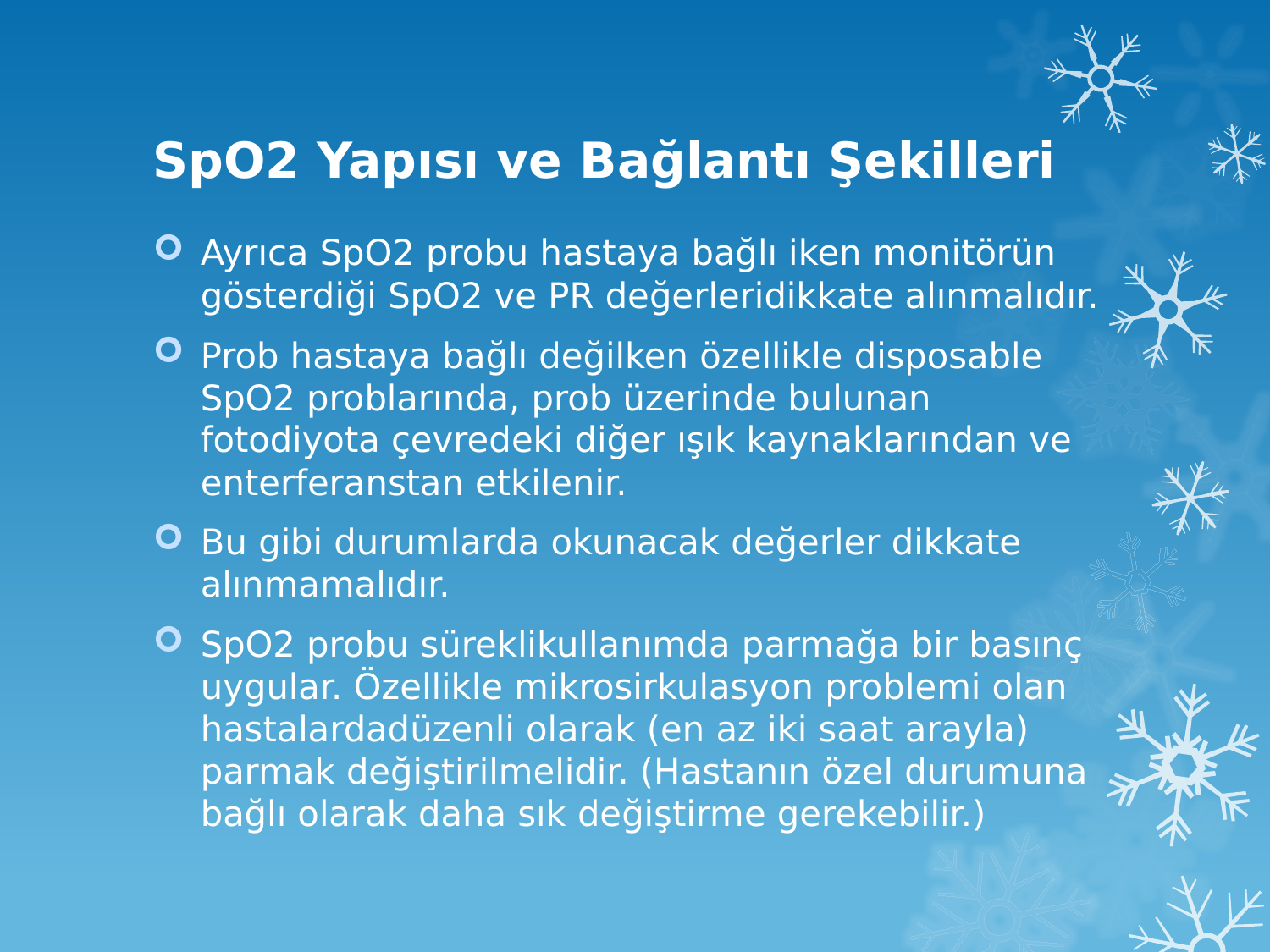

# SpO2 Yapısı ve Bağlantı Şekilleri
Ayrıca SpO2 probu hastaya bağlı iken monitörün gösterdiği SpO2 ve PR değerleridikkate alınmalıdır.
Prob hastaya bağlı değilken özellikle disposable SpO2 problarında, prob üzerinde bulunan fotodiyota çevredeki diğer ışık kaynaklarından ve enterferanstan etkilenir.
Bu gibi durumlarda okunacak değerler dikkate alınmamalıdır.
SpO2 probu süreklikullanımda parmağa bir basınç uygular. Özellikle mikrosirkulasyon problemi olan hastalardadüzenli olarak (en az iki saat arayla) parmak değiştirilmelidir. (Hastanın özel durumuna bağlı olarak daha sık değiştirme gerekebilir.)